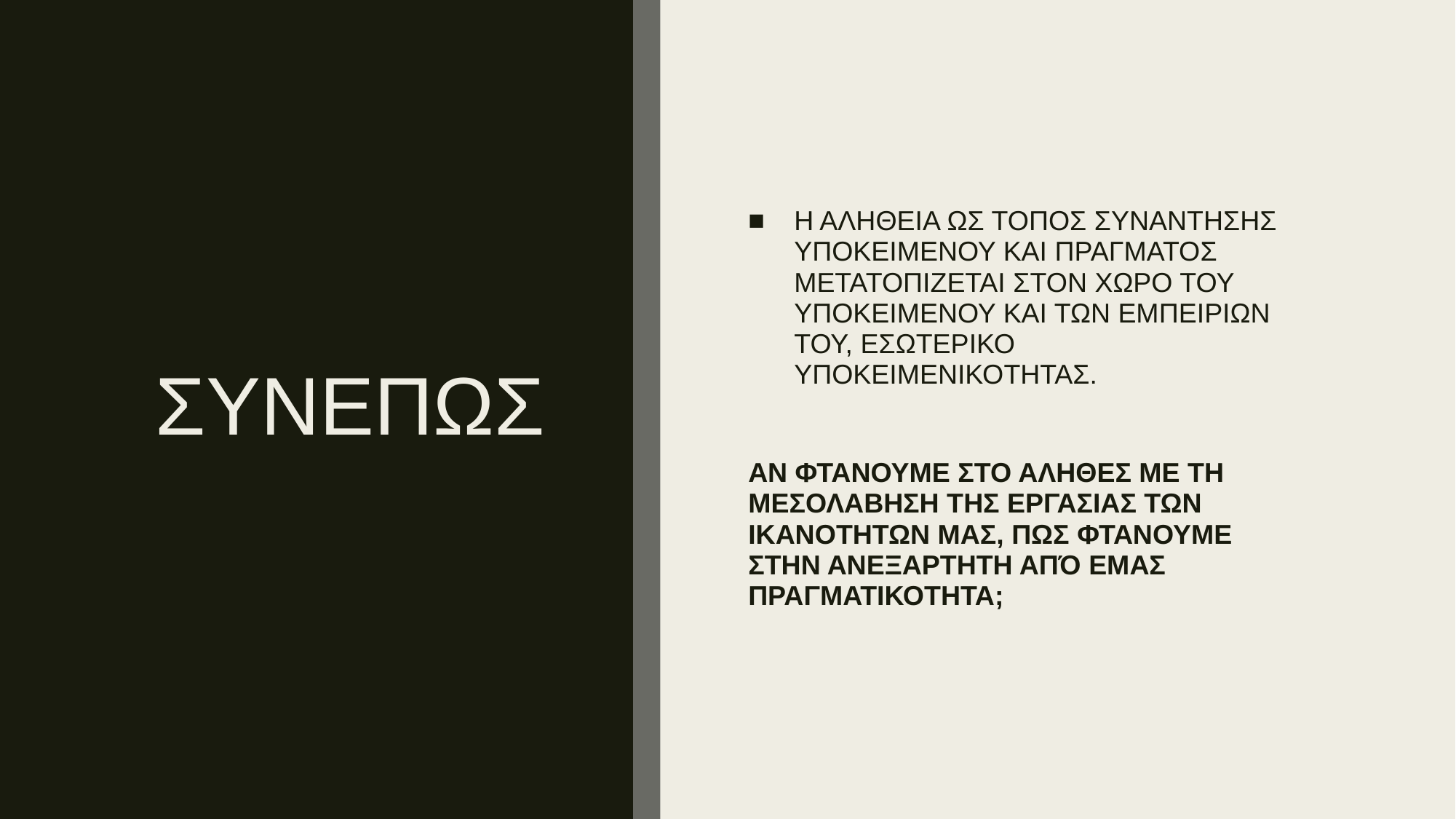

# ΣΥΝΕΠΩΣ
Η ΑΛΗΘΕΙΑ ΩΣ ΤΟΠΟΣ ΣΥΝΑΝΤΗΣΗΣ ΥΠΟΚΕΙΜΕΝΟΥ ΚΑΙ ΠΡΑΓΜΑΤΟΣ ΜΕΤΑΤΟΠΙΖΕΤΑΙ ΣΤΟΝ ΧΩΡΟ ΤΟΥ ΥΠΟΚΕΙΜΕΝΟΥ ΚΑΙ ΤΩΝ ΕΜΠΕΙΡΙΩΝ ΤΟΥ, ΕΣΩΤΕΡΙΚΟ ΥΠΟΚΕΙΜΕΝΙΚΟΤΗΤΑΣ.

ΑΝ ΦΤΑΝΟΥΜΕ ΣΤΟ ΑΛΗΘΕΣ ΜΕ ΤΗ ΜΕΣΟΛΑΒΗΣΗ ΤΗΣ ΕΡΓΑΣΙΑΣ ΤΩΝ ΙΚΑΝΟΤΗΤΩΝ ΜΑΣ, ΠΩΣ ΦΤΑΝΟΥΜΕ ΣΤΗΝ ΑΝΕΞΑΡΤΗΤΗ ΑΠΌ ΕΜΑΣ ΠΡΑΓΜΑΤΙΚΟΤΗΤΑ;